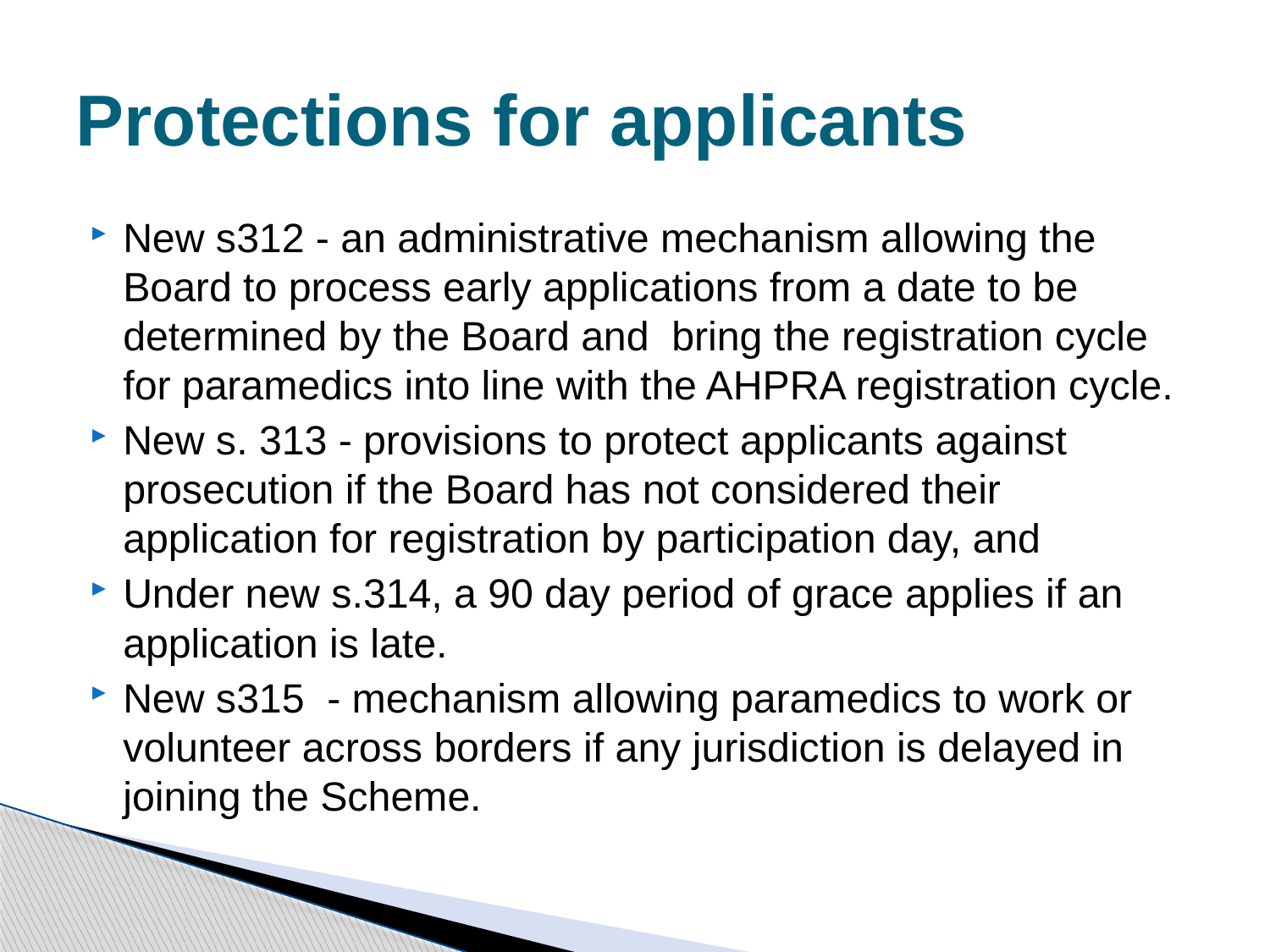

# Protections for applicants
New s312 - an administrative mechanism allowing the Board to process early applications from a date to be determined by the Board and  bring the registration cycle for paramedics into line with the AHPRA registration cycle.
New s. 313 - provisions to protect applicants against prosecution if the Board has not considered their application for registration by participation day, and
Under new s.314, a 90 day period of grace applies if an application is late.
New s315  - mechanism allowing paramedics to work or volunteer across borders if any jurisdiction is delayed in joining the Scheme.